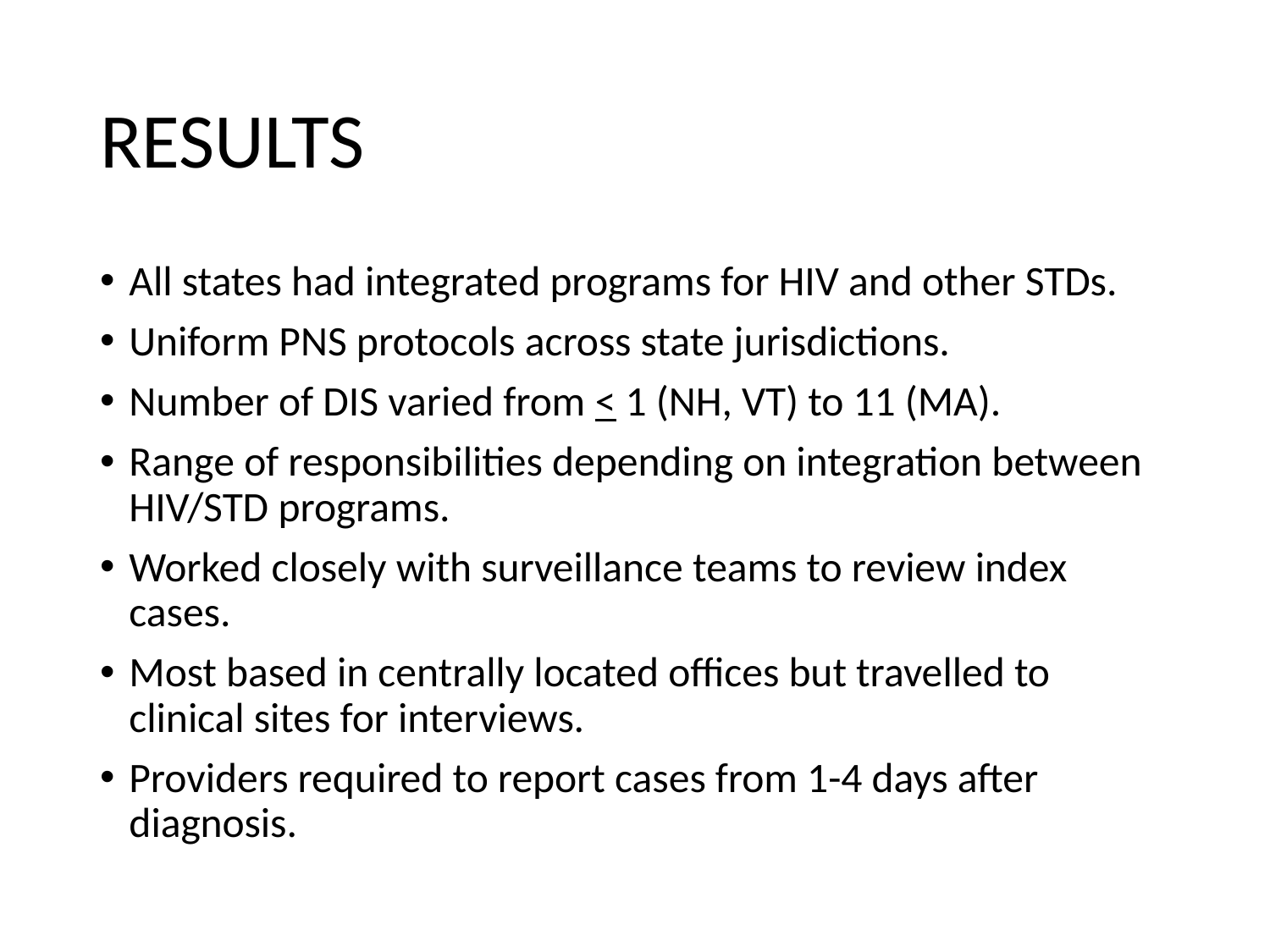

# RESULTS
All states had integrated programs for HIV and other STDs.
Uniform PNS protocols across state jurisdictions.
Number of DIS varied from < 1 (NH, VT) to 11 (MA).
Range of responsibilities depending on integration between HIV/STD programs.
Worked closely with surveillance teams to review index cases.
Most based in centrally located offices but travelled to clinical sites for interviews.
Providers required to report cases from 1-4 days after diagnosis.